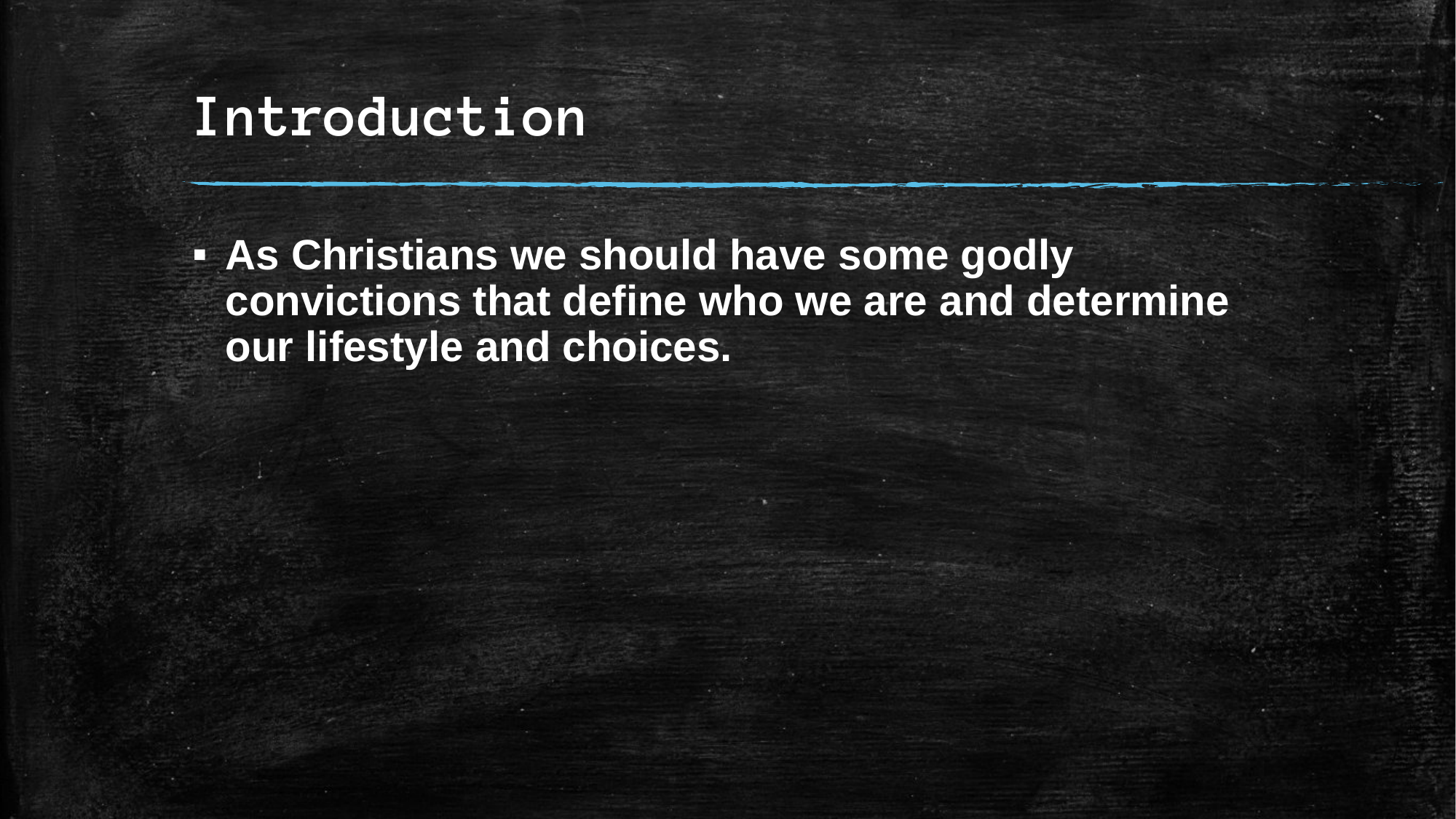

# Introduction
As Christians we should have some godly convictions that define who we are and determine our lifestyle and choices.